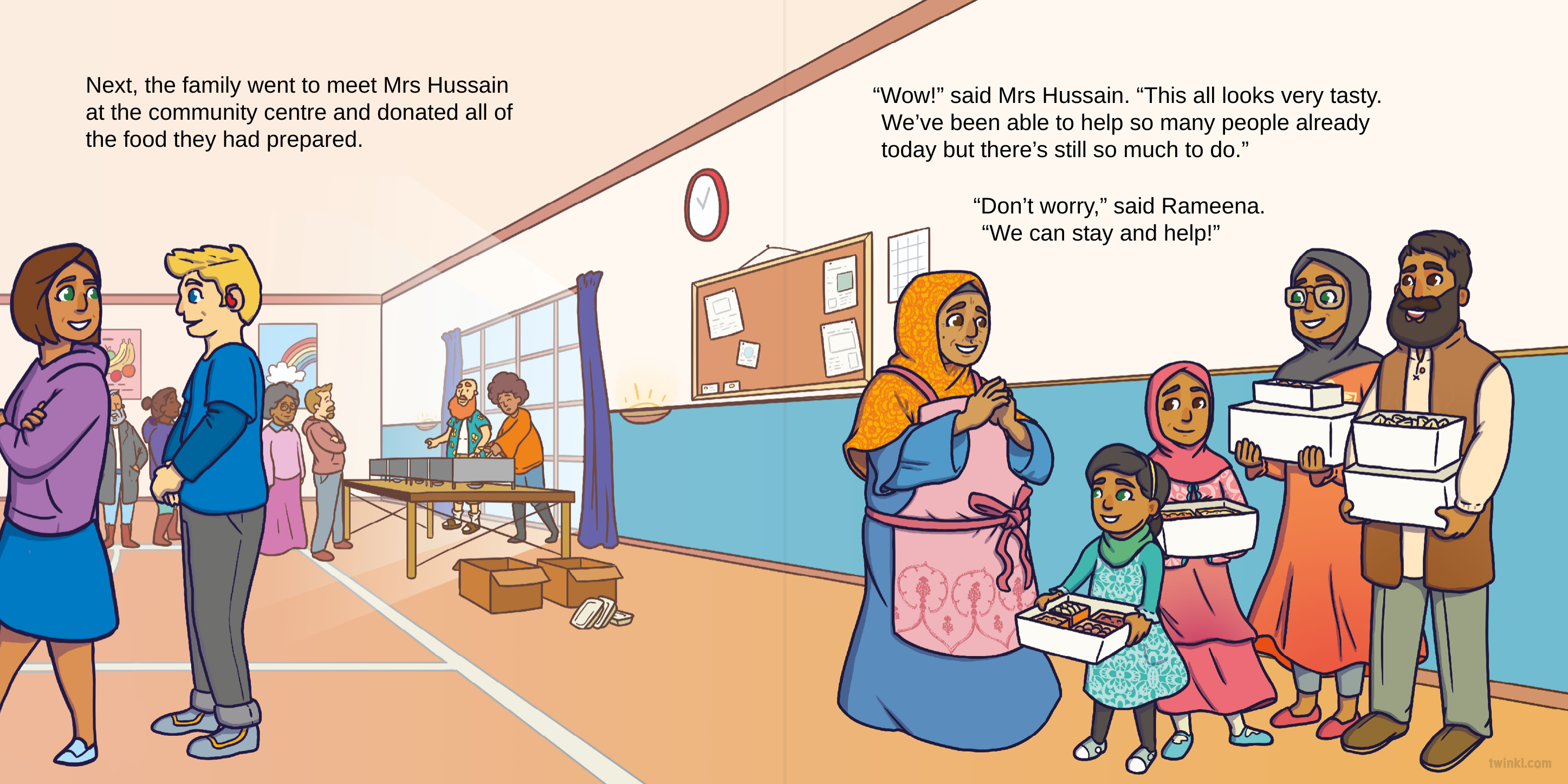

Next, the family went to meet Mrs Hussain at the community centre and donated all of the food they had prepared.
“Wow!” said Mrs Hussain. “This all looks very tasty. We’ve been able to help so many people already today but there’s still so much to do.”
“Don’t worry,” said Rameena. “We can stay and help!”